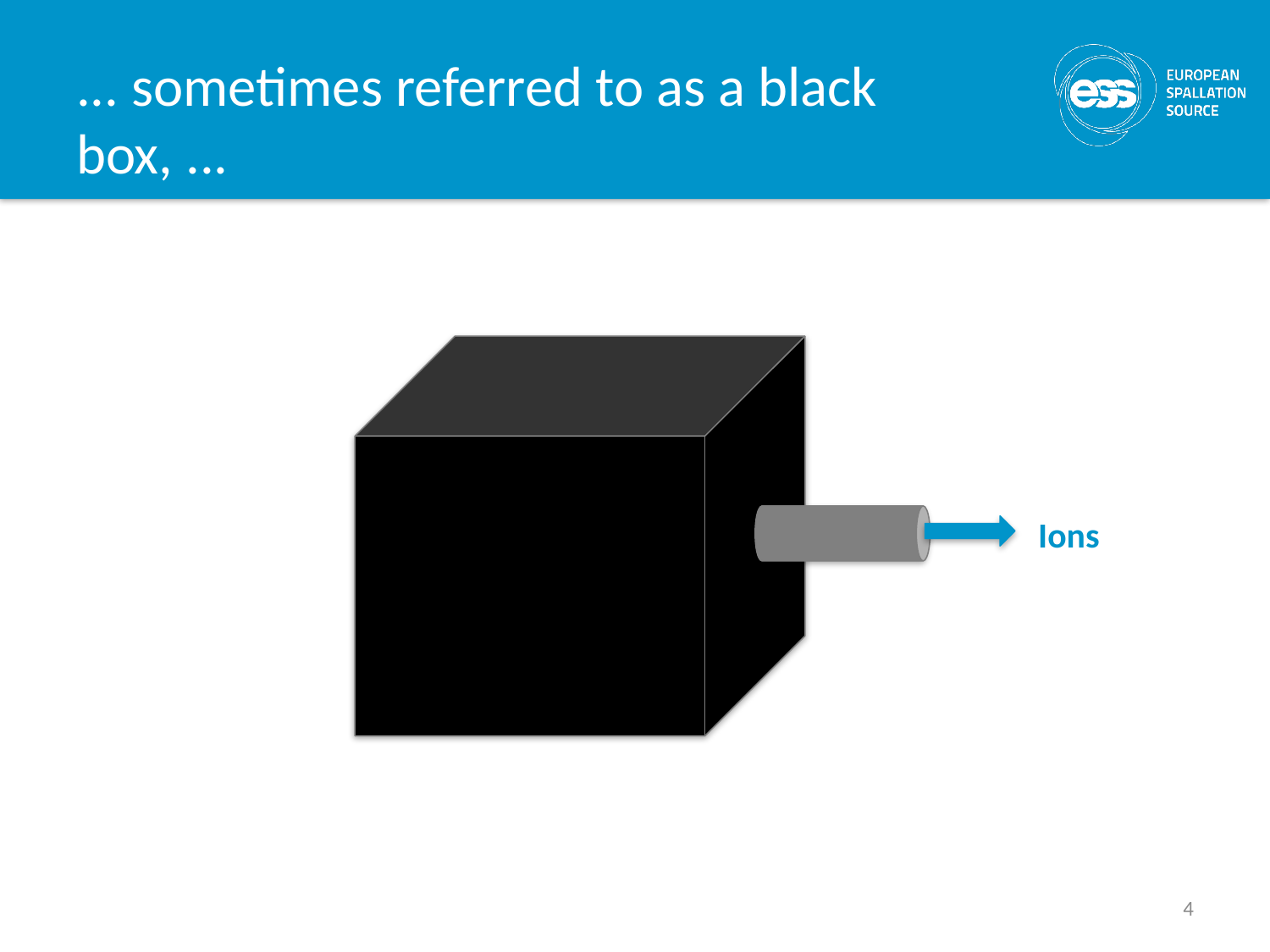

# ... sometimes referred to as a black box, ...

Ions

4